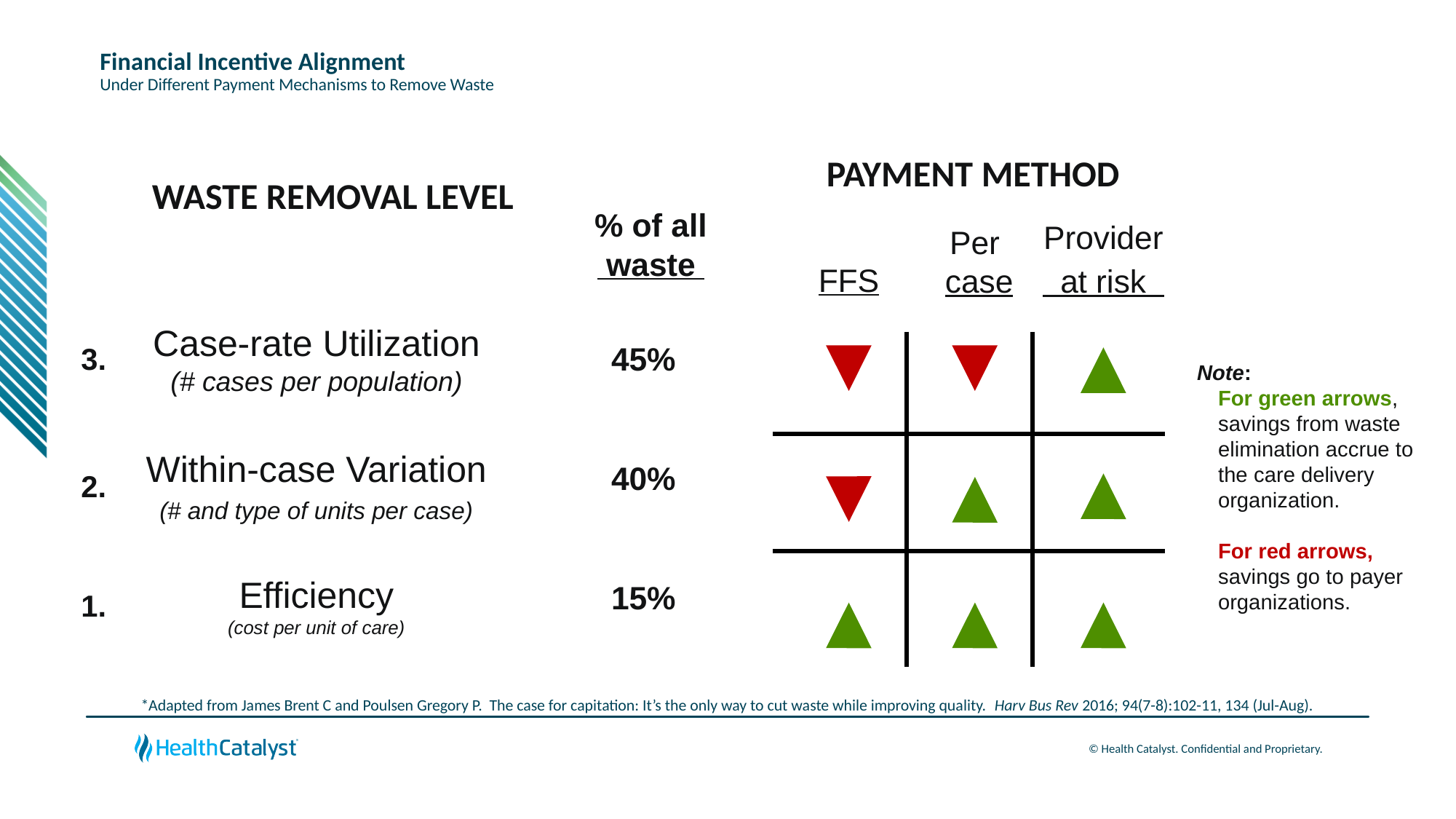

# Financial Incentive Alignment Under Different Payment Mechanisms to Remove Waste
  WASTE REMOVAL LEVEL
PAYMENT METHOD
% of all
 waste
Provider
  at risk
Per
   case
   FFS

Case-rate Utilization
(# cases per population)
45%
3.
Note:
For green arrows, savings from waste elimination accrue to the care delivery organization.
For red arrows, savings go to payer organizations.
Within-case Variation
(# and type of units per case)
40%
2.
Efficiency
(cost per unit of care)
15%
1.
*Adapted from James Brent C and Poulsen Gregory P.  The case for capitation: It’s the only way to cut waste while improving quality.  Harv Bus Rev 2016; 94(7-8):102-11, 134 (Jul-Aug).